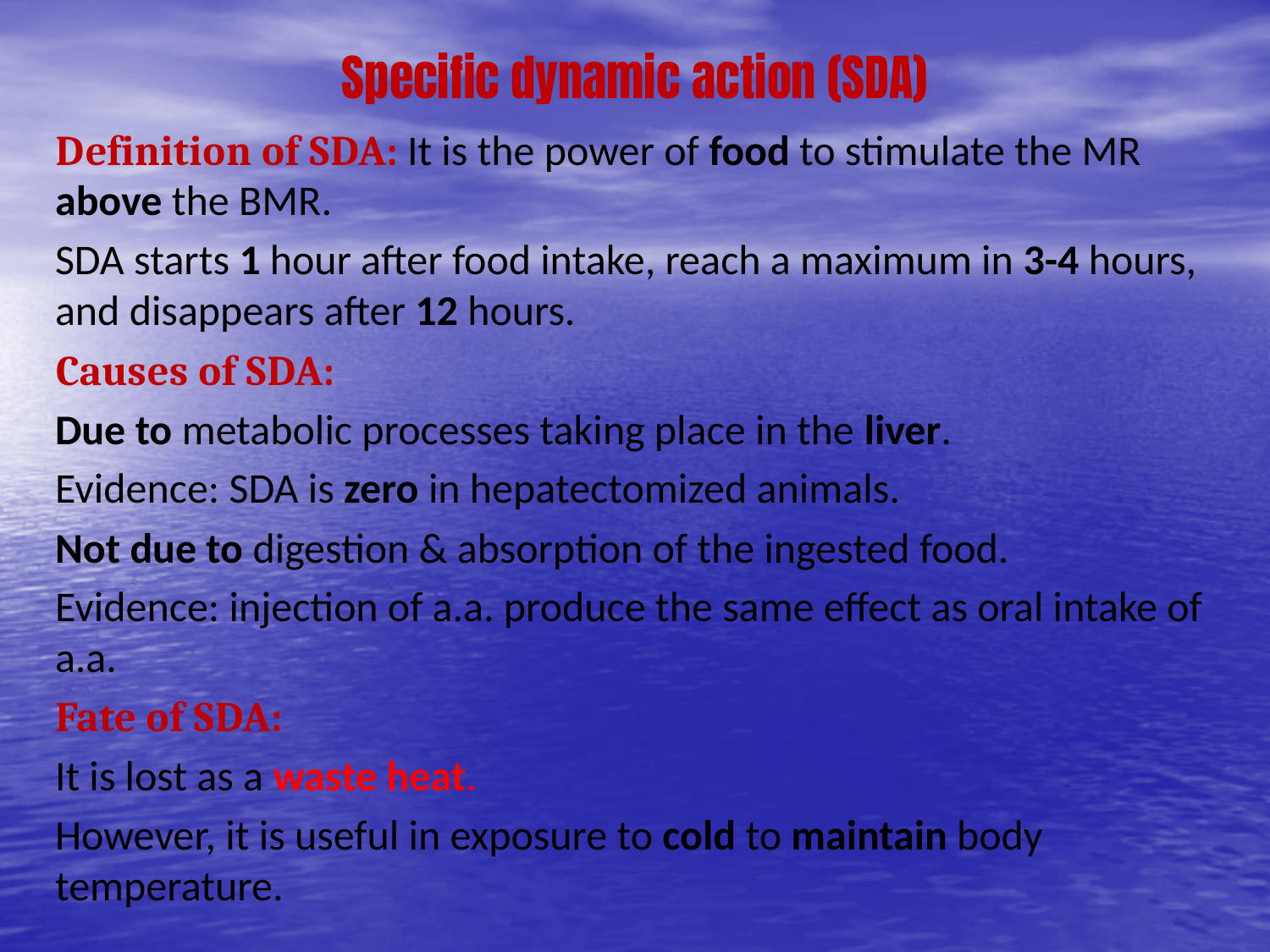

# Specific dynamic action (SDA)
Definition of SDA: It is the power of food to stimulate the MR above the BMR.
SDA starts 1 hour after food intake, reach a maximum in 3-4 hours, and disappears after 12 hours.
Causes of SDA:
Due to metabolic processes taking place in the liver.
Evidence: SDA is zero in hepatectomized animals.
Not due to digestion & absorption of the ingested food.
Evidence: injection of a.a. produce the same effect as oral intake of a.a.
Fate of SDA:
It is lost as a waste heat.
However, it is useful in exposure to cold to maintain body temperature.